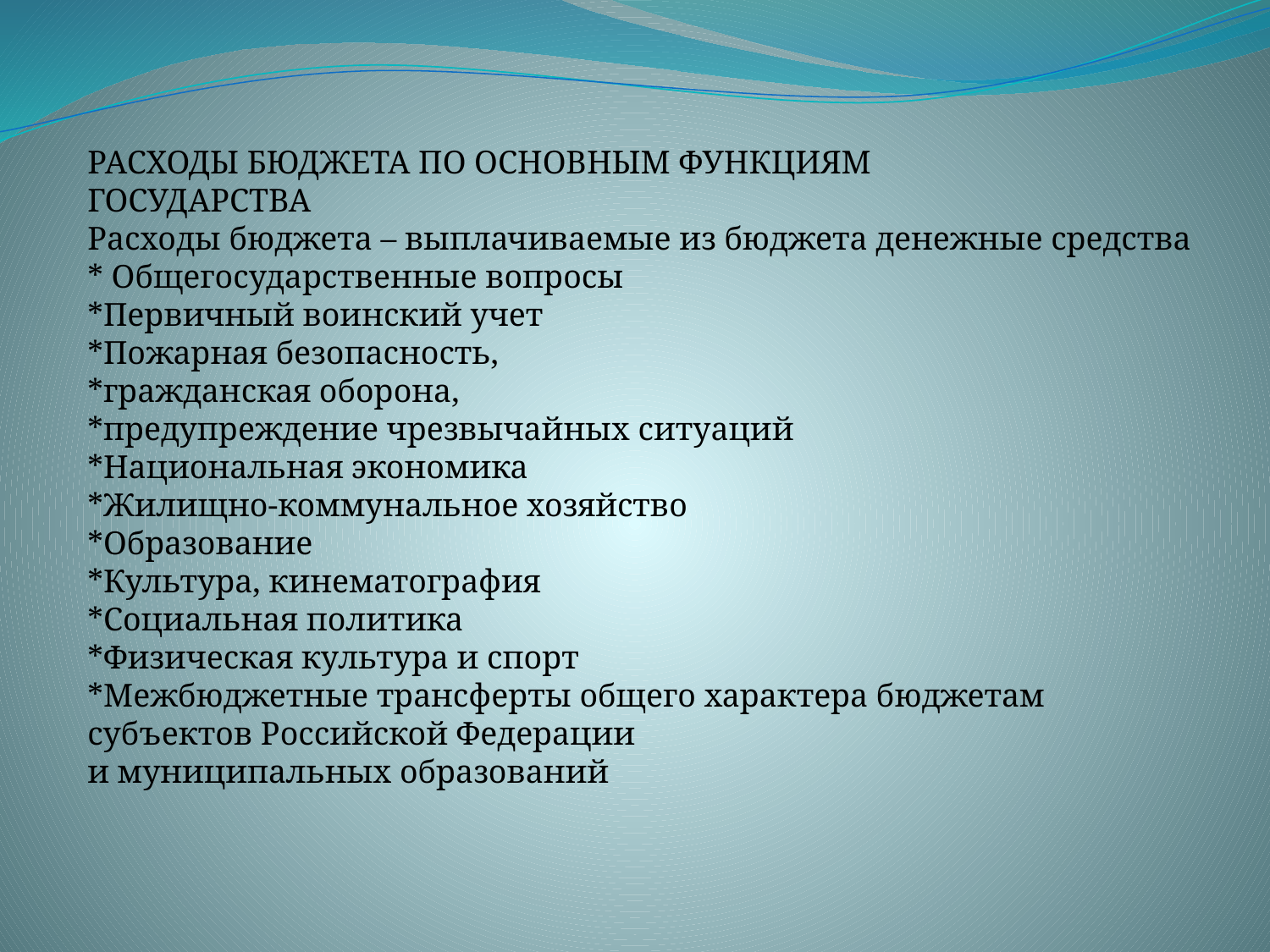

РАСХОДЫ БЮДЖЕТА ПО ОСНОВНЫМ ФУНКЦИЯМ
ГОСУДАРСТВА
Расходы бюджета – выплачиваемые из бюджета денежные средства
* Общегосударственные вопросы
*Первичный воинский учет
*Пожарная безопасность,
*гражданская оборона,
*предупреждение чрезвычайных ситуаций
*Национальная экономика
*Жилищно-коммунальное хозяйство
*Образование
*Культура, кинематография
*Социальная политика
*Физическая культура и спорт
*Межбюджетные трансферты общего характера бюджетам субъектов Российской Федерации
и муниципальных образований